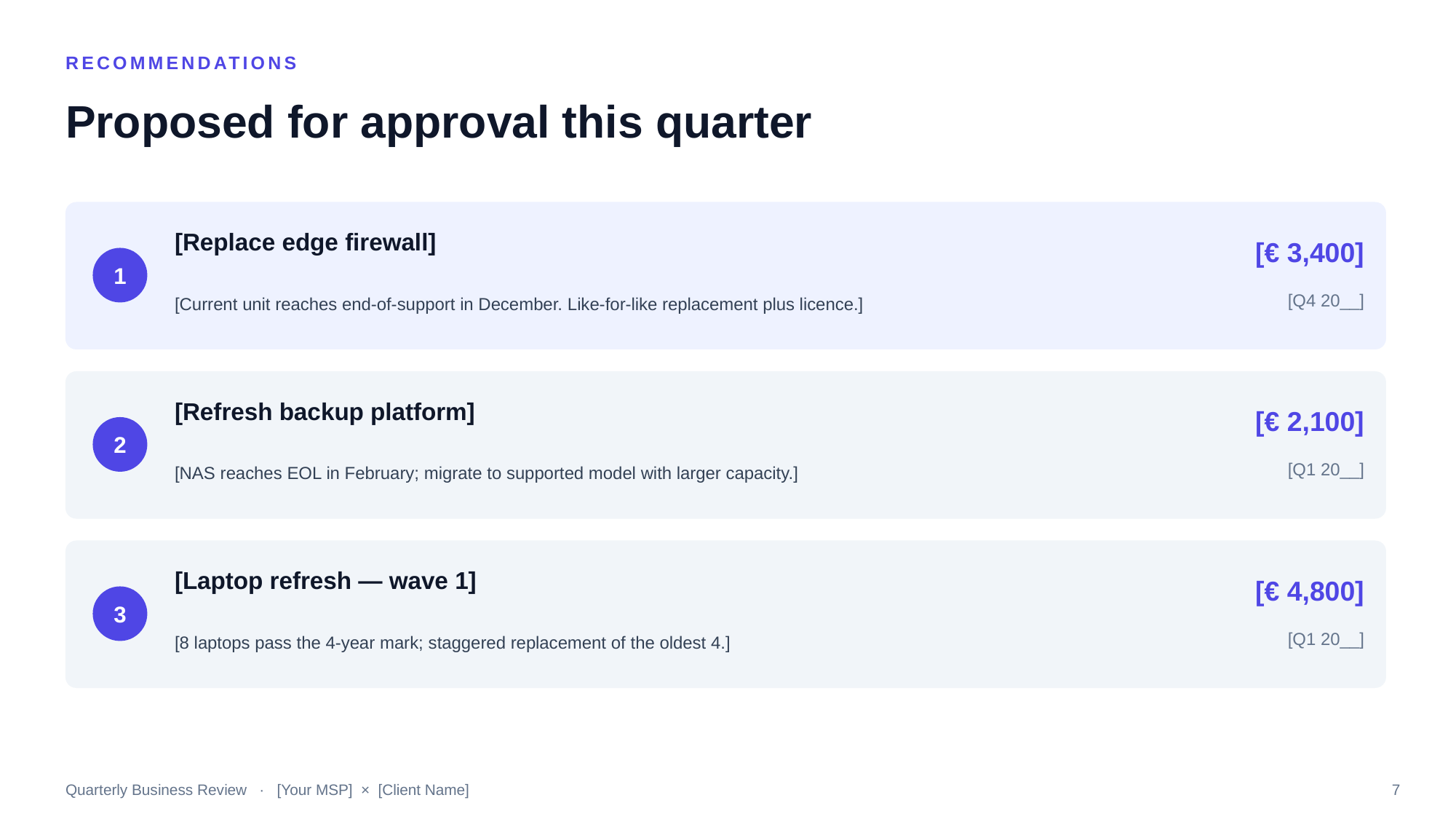

RECOMMENDATIONS
Proposed for approval this quarter

[Replace edge firewall]
[€ 3,400]

1
[Current unit reaches end-of-support in December. Like-for-like replacement plus licence.]
[Q4 20__]

[Refresh backup platform]
[€ 2,100]

2
[NAS reaches EOL in February; migrate to supported model with larger capacity.]
[Q1 20__]

[Laptop refresh — wave 1]
[€ 4,800]

3
[8 laptops pass the 4-year mark; staggered replacement of the oldest 4.]
[Q1 20__]
Quarterly Business Review   ·   [Your MSP]  ×  [Client Name]
7